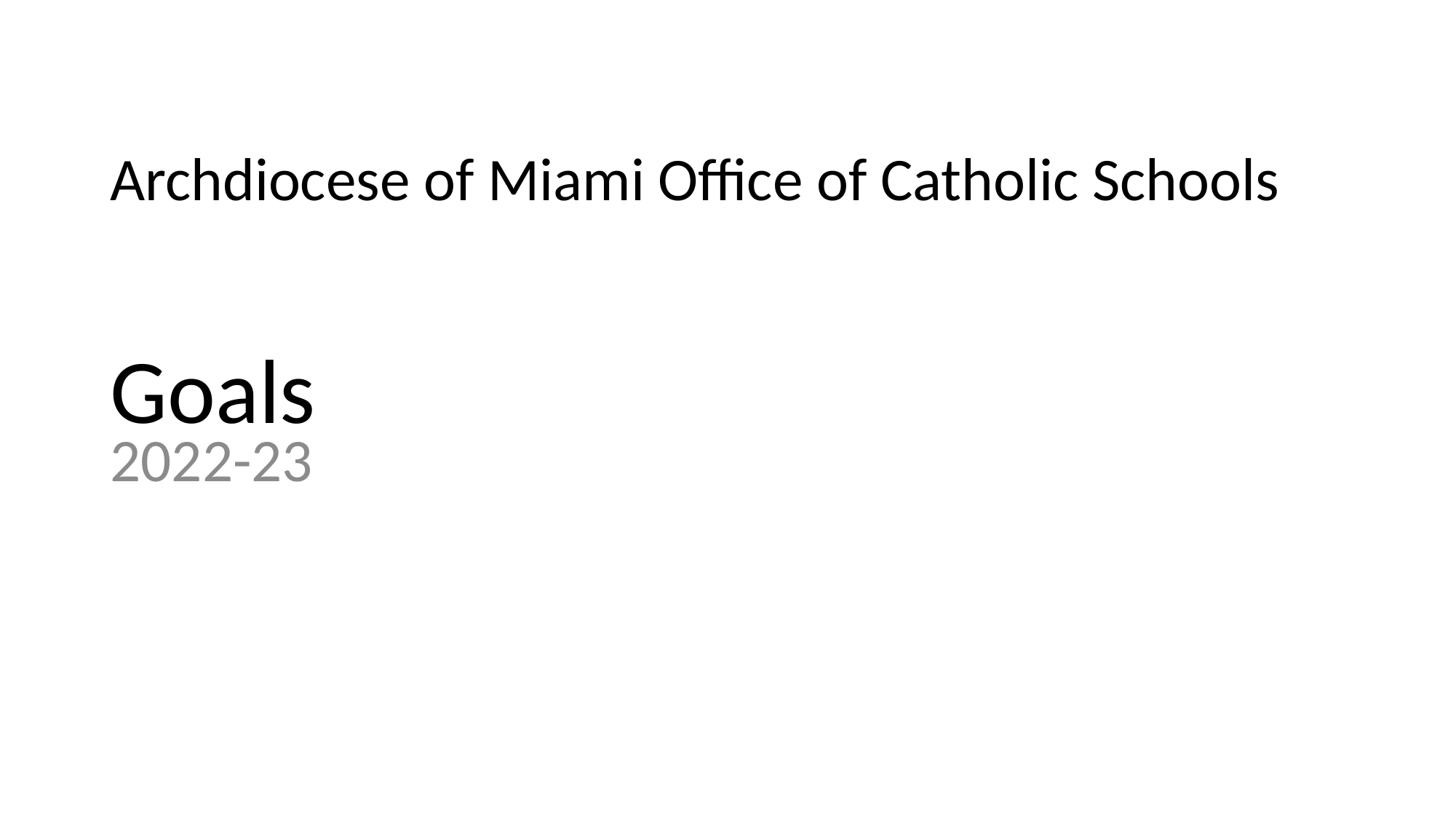

# Archdiocese of Miami Office of Catholic Schools Goals
2022-23